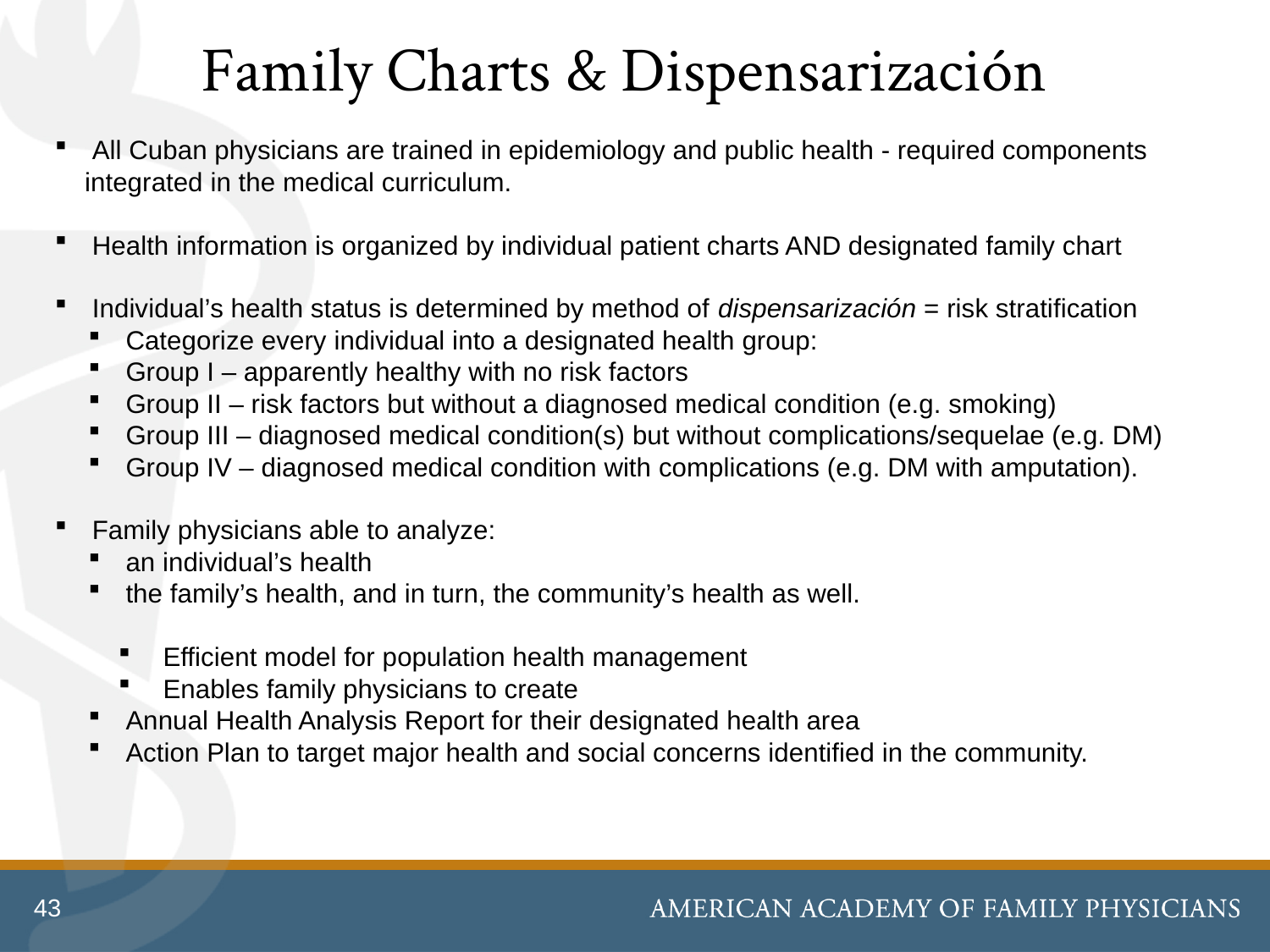

Family Charts & Dispensarización
 All Cuban physicians are trained in epidemiology and public health - required components integrated in the medical curriculum.

 Health information is organized by individual patient charts AND designated family chart

 Individual’s health status is determined by method of dispensarización = risk stratification
 Categorize every individual into a designated health group:
 Group I – apparently healthy with no risk factors
 Group II – risk factors but without a diagnosed medical condition (e.g. smoking)
 Group III – diagnosed medical condition(s) but without complications/sequelae (e.g. DM)
 Group IV – diagnosed medical condition with complications (e.g. DM with amputation).

 Family physicians able to analyze:
 an individual’s health
 the family’s health, and in turn, the community’s health as well.

  Efficient model for population health management
  Enables family physicians to create
 Annual Health Analysis Report for their designated health area
 Action Plan to target major health and social concerns identified in the community.

43